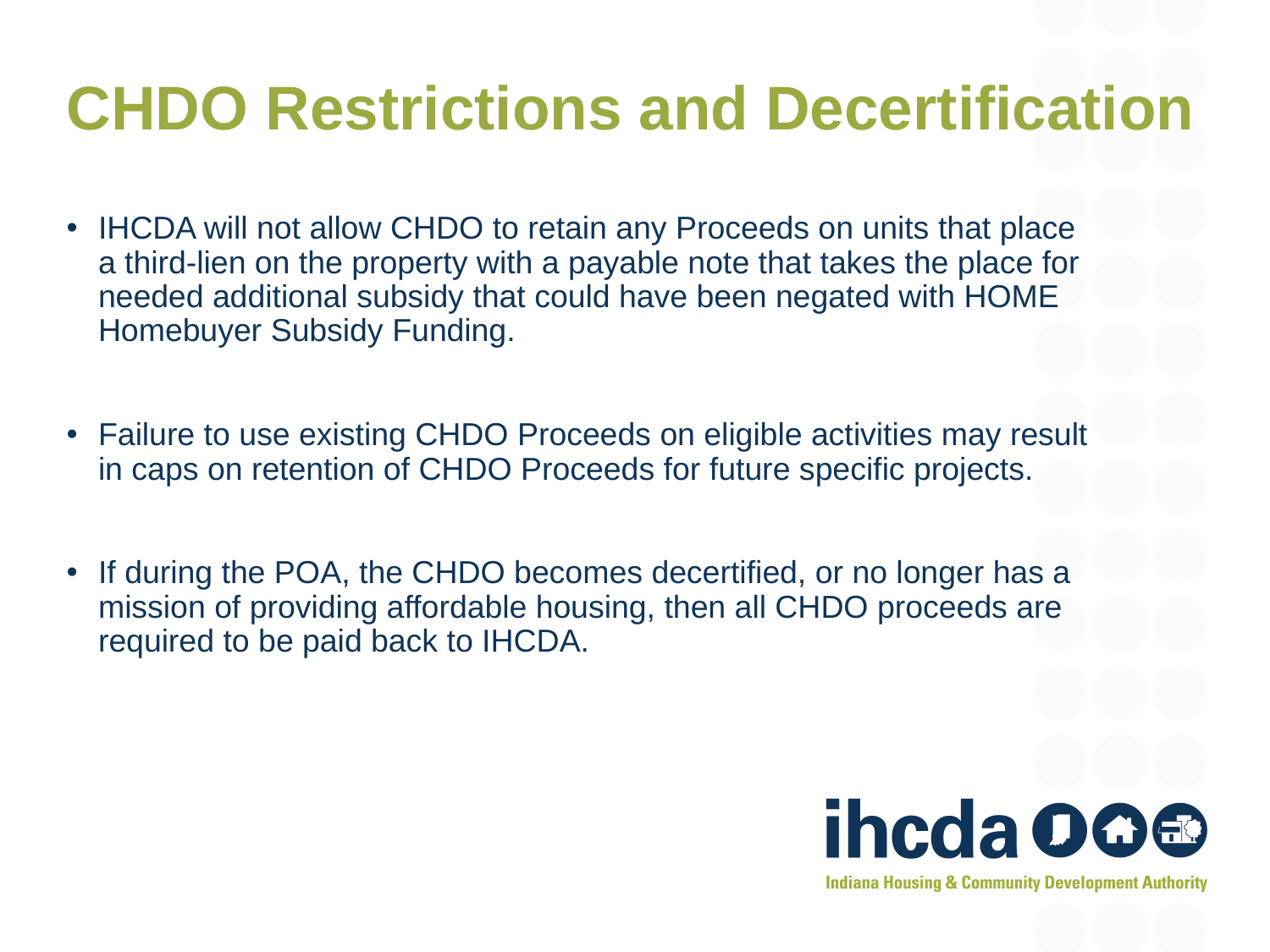

CHDO Restrictions and Decertification
IHCDA will not allow CHDO to retain any Proceeds on units that place a third-lien on the property with a payable note that takes the place for needed additional subsidy that could have been negated with HOME Homebuyer Subsidy Funding.

Failure to use existing CHDO Proceeds on eligible activities may result in caps on retention of CHDO Proceeds for future specific projects.

If during the POA, the CHDO becomes decertified, or no longer has a mission of providing affordable housing, then all CHDO proceeds are required to be paid back to IHCDA.